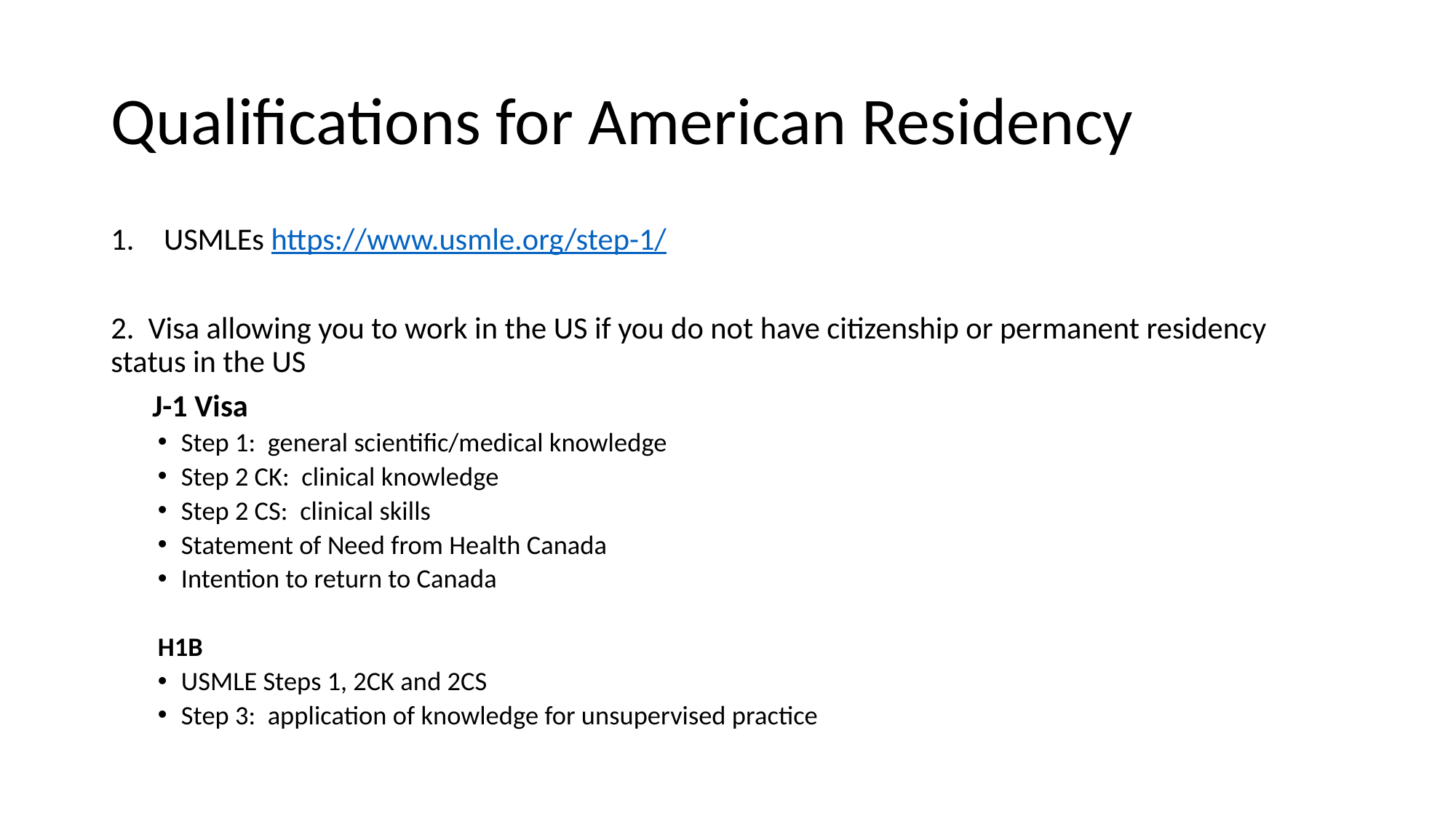

# Qualifications for American Residency
USMLEs https://www.usmle.org/step-1/

2.  Visa allowing you to work in the US if you do not have citizenship or permanent residency status in the US
      J-1 Visa
Step 1:  general scientific/medical knowledge
Step 2 CK:  clinical knowledge
Step 2 CS:  clinical skills
Statement of Need from Health Canada
Intention to return to Canada

H1B
USMLE Steps 1, 2CK and 2CS
Step 3:  application of knowledge for unsupervised practice